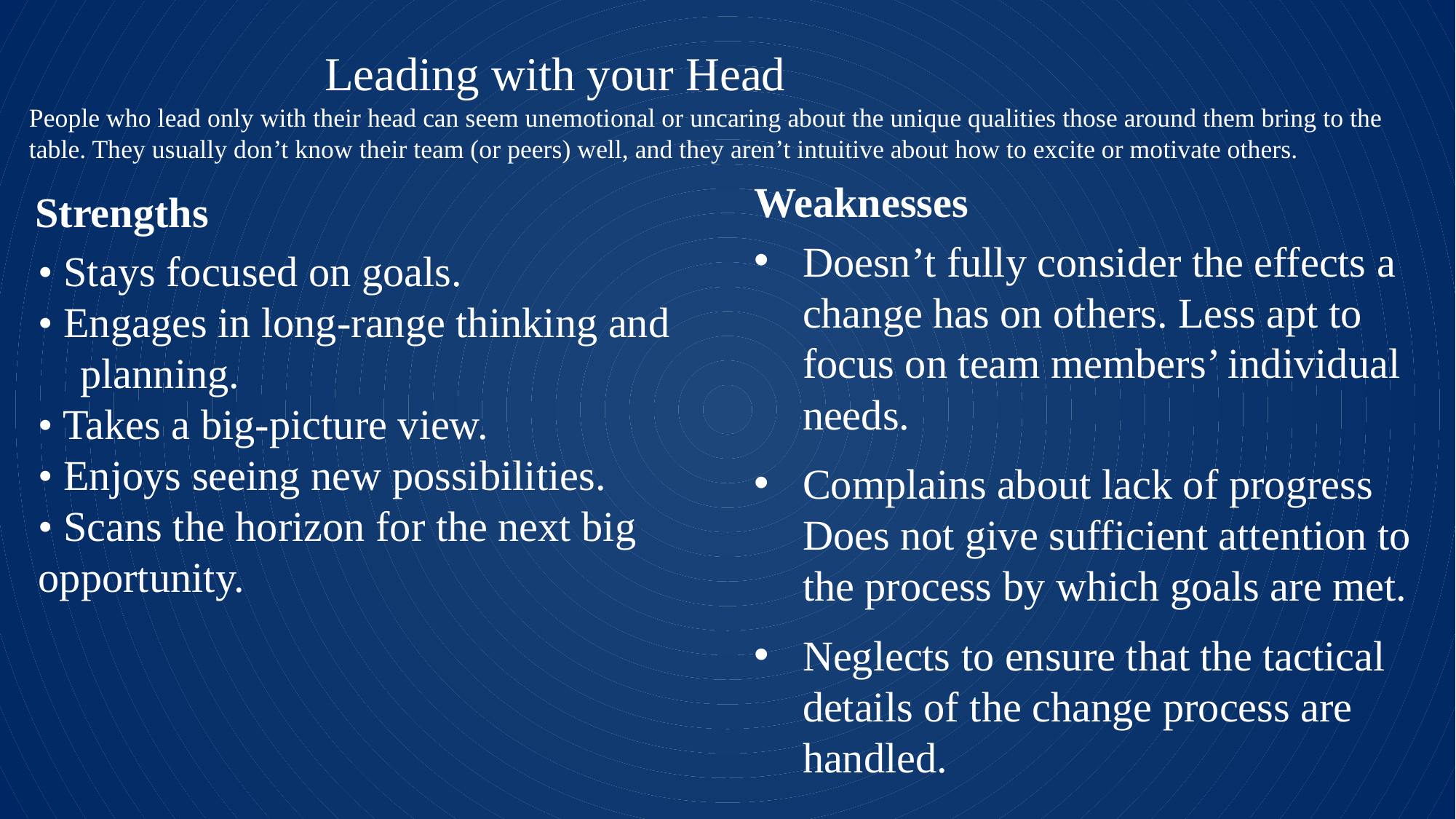

# Leading with your Head People who lead only with their head can seem unemotional or uncaring about the unique qualities those around them bring to the table. They usually don’t know their team (or peers) well, and they aren’t intuitive about how to excite or motivate others.
Weaknesses
Doesn’t fully consider the effects a change has on others. Less apt to focus on team members’ individual needs.

Complains about lack of progress
Does not give sufficient attention to the process by which goals are met.
Neglects to ensure that the tactical details of the change process are handled.
Strengths
• Stays focused on goals.
• Engages in long-range thinking and     planning.
• Takes a big-picture view.
• Enjoys seeing new possibilities.
• Scans the horizon for the next big opportunity.